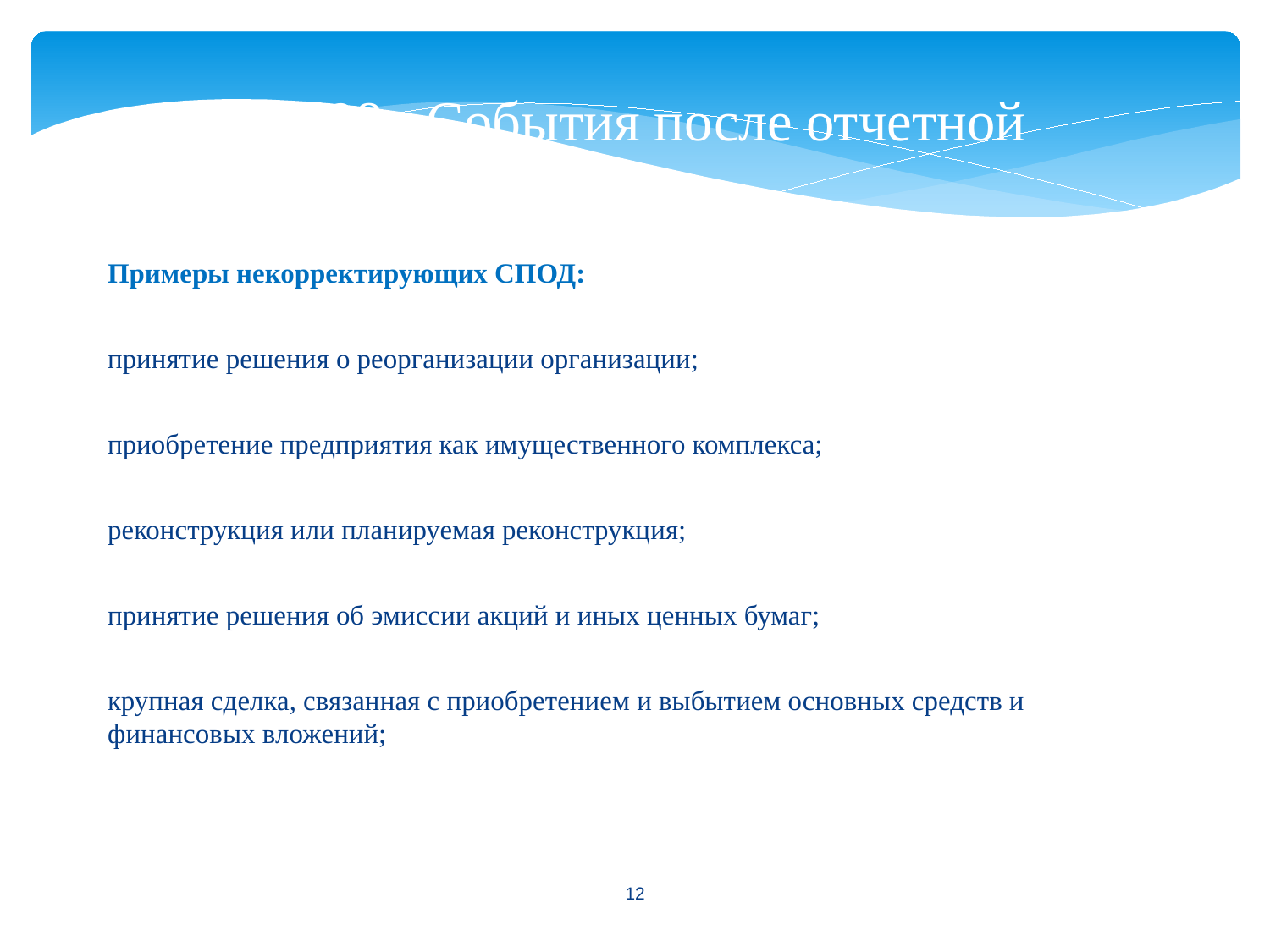

# ПБУ 7/98 «События после отчетной даты»

Примеры некорректирующих СПОД:

принятие решения о реорганизации организации;

приобретение предприятия как имущественного комплекса;

реконструкция или планируемая реконструкция;

принятие решения об эмиссии акций и иных ценных бумаг;

крупная сделка, связанная с приобретением и выбытием основных средств и финансовых вложений;

12